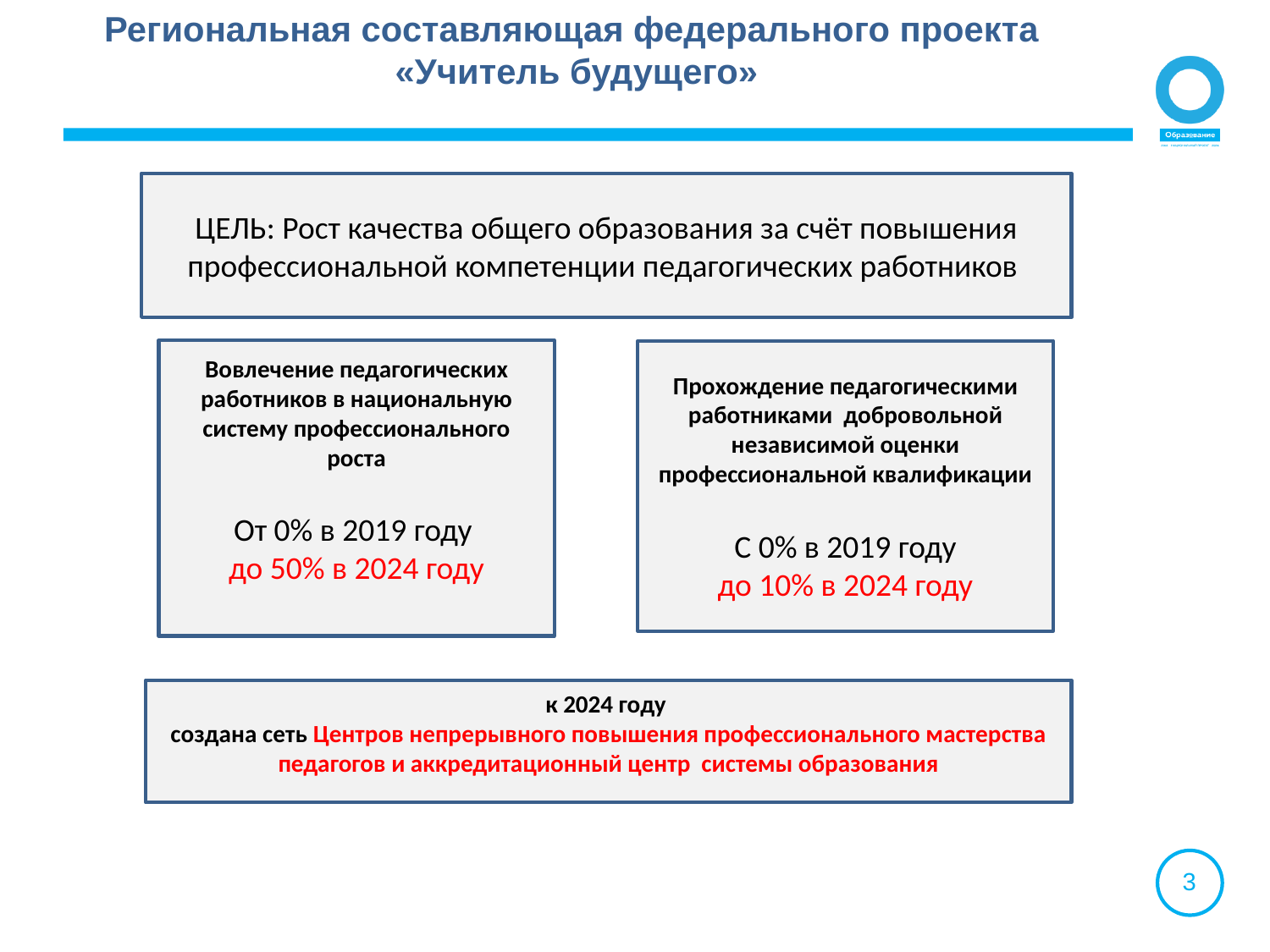

Региональная составляющая федерального проекта
«Учитель будущего»
ЦЕЛЬ: Рост качества общего образования за счёт повышения профессиональной компетенции педагогических работников
Вовлечение педагогических работников в национальную систему профессионального роста

От 0% в 2019 году
до 50% в 2024 году

Прохождение педагогическими работниками  добровольной независимой оценки профессиональной квалификации

С 0% в 2019 году
 до 10% в 2024 году

к 2024 году
создана сеть Центров непрерывного повышения профессионального мастерства педагогов и аккредитационный центр  системы образования